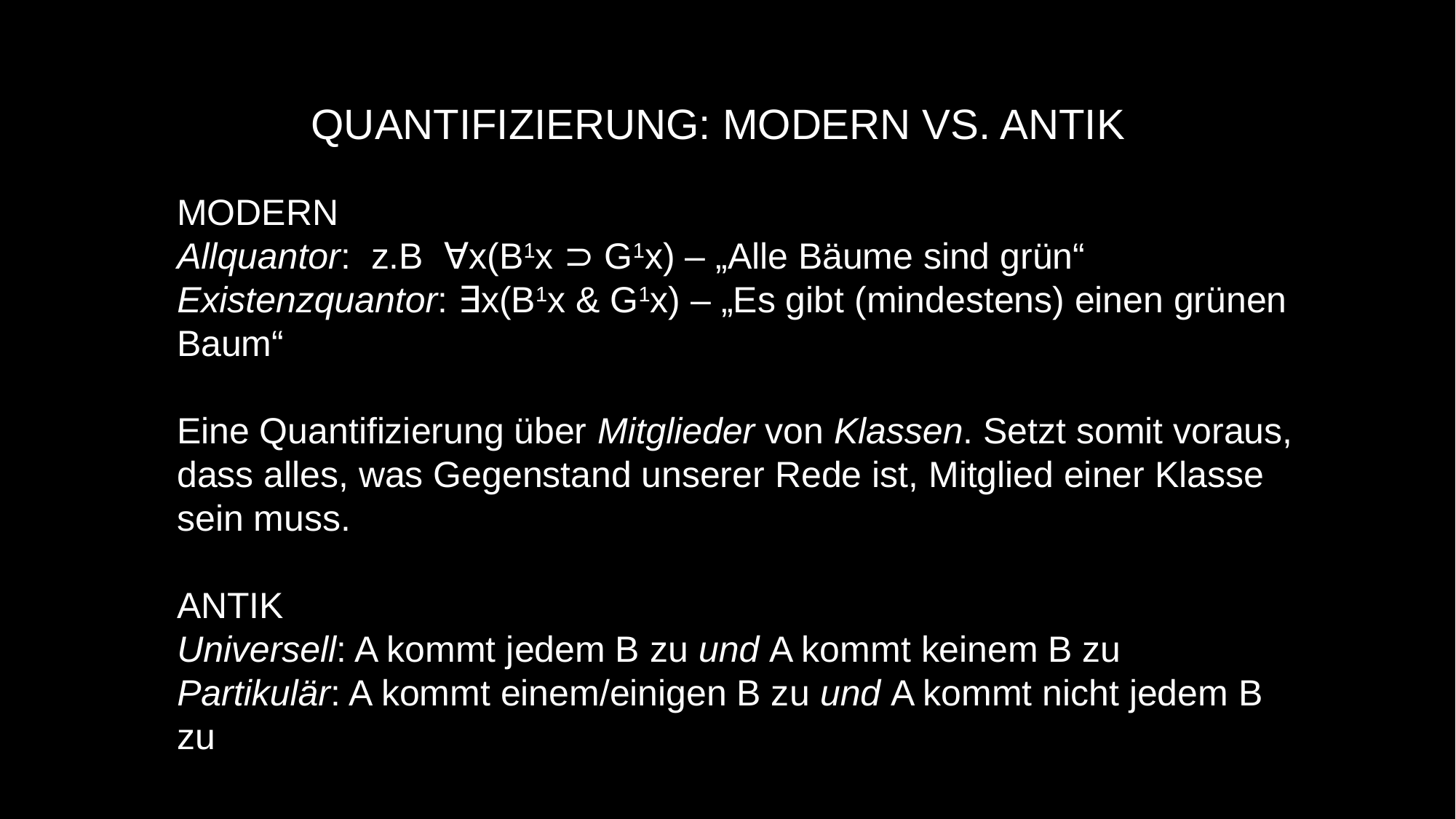

Quantifizierung: modern vs. antik
modern
Allquantor:  z.B  ∀x(B1x ⊃ G1x) – „Alle Bäume sind grün“
Existenzquantor: ∃x(B1x & G1x) – „Es gibt (mindestens) einen grünen Baum“

Eine Quantifizierung über Mitglieder von Klassen. Setzt somit voraus, dass alles, was Gegenstand unserer Rede ist, Mitglied einer Klasse sein muss.

antik
Universell: A kommt jedem B zu und A kommt keinem B zu
Partikulär: A kommt einem/einigen B zu und A kommt nicht jedem B zu